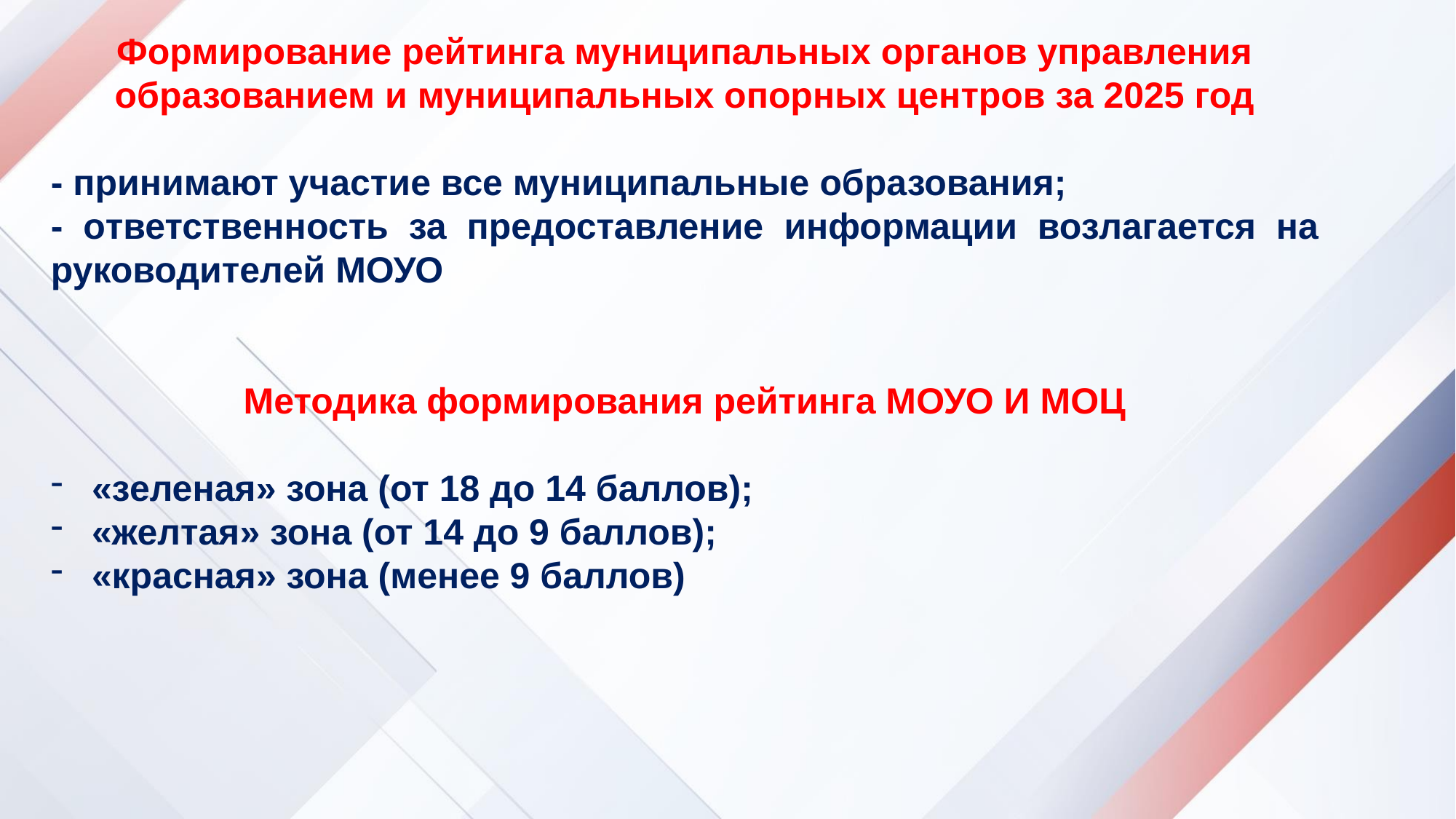

Формирование рейтинга муниципальных органов управления образованием и муниципальных опорных центров за 2025 год

- принимают участие все муниципальные образования;
- ответственность за предоставление информации возлагается на руководителей МОУО

Методика формирования рейтинга МОУО И МОЦ

«зеленая» зона (от 18 до 14 баллов);
«желтая» зона (от 14 до 9 баллов);
«красная» зона (менее 9 баллов)